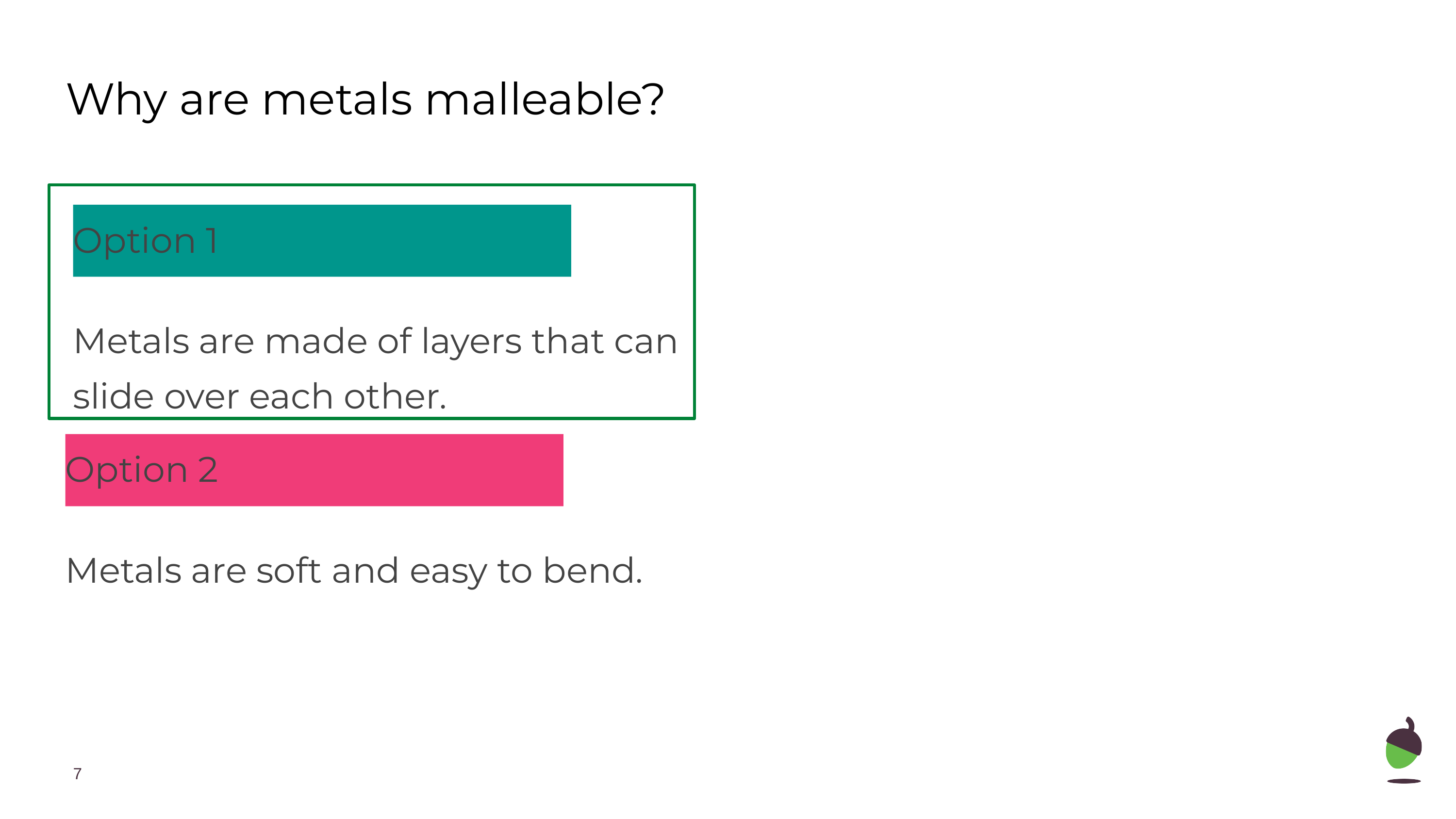

Why are metals malleable?

Option 1
Metals are made of layers that can slide over each other.
Option 2
Metals are soft and easy to bend.
7